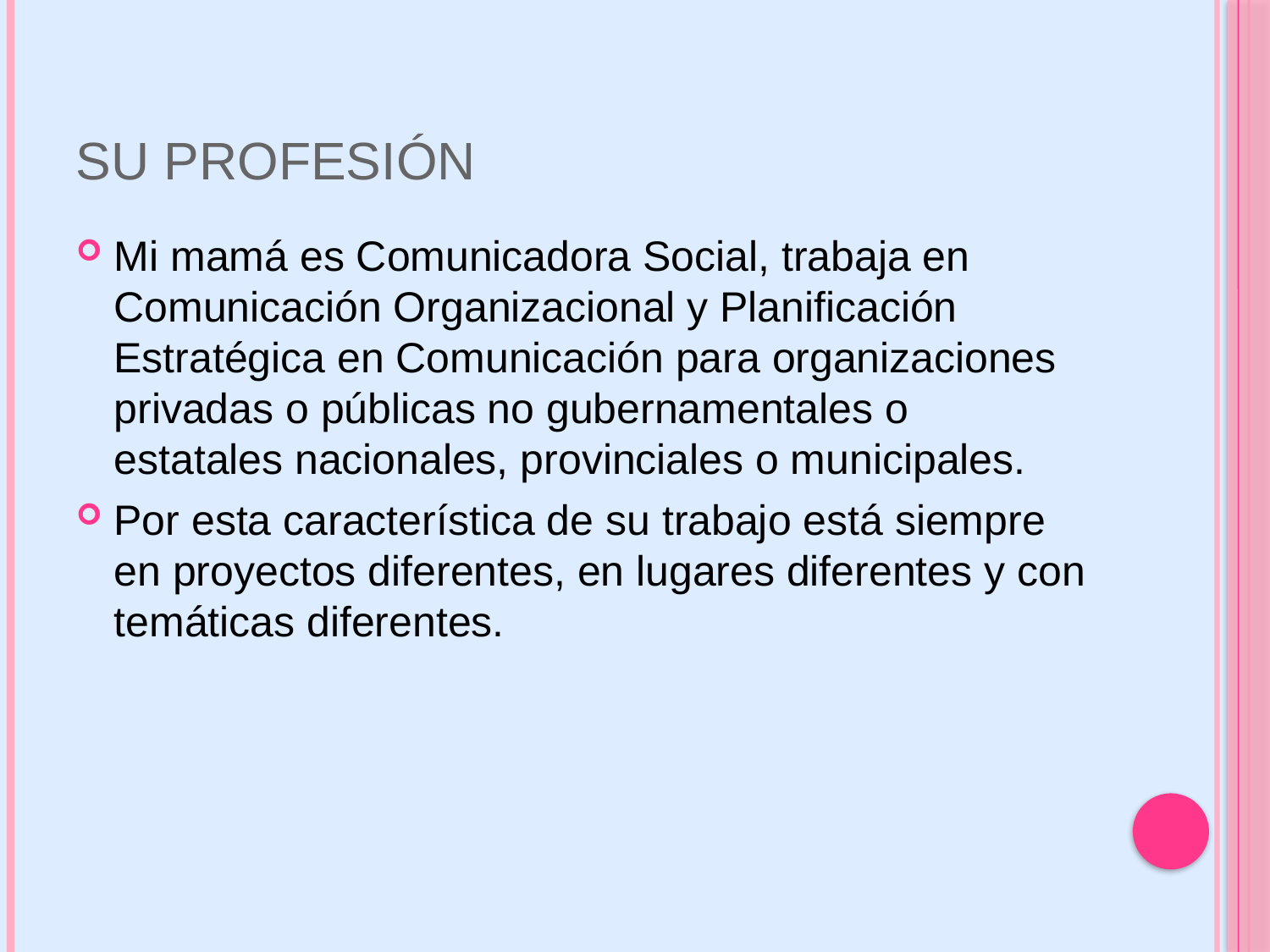

# Su profesión
Mi mamá es Comunicadora Social, trabaja en Comunicación Organizacional y Planificación Estratégica en Comunicación para organizaciones privadas o públicas no gubernamentales o estatales nacionales, provinciales o municipales.
Por esta característica de su trabajo está siempre en proyectos diferentes, en lugares diferentes y con temáticas diferentes.